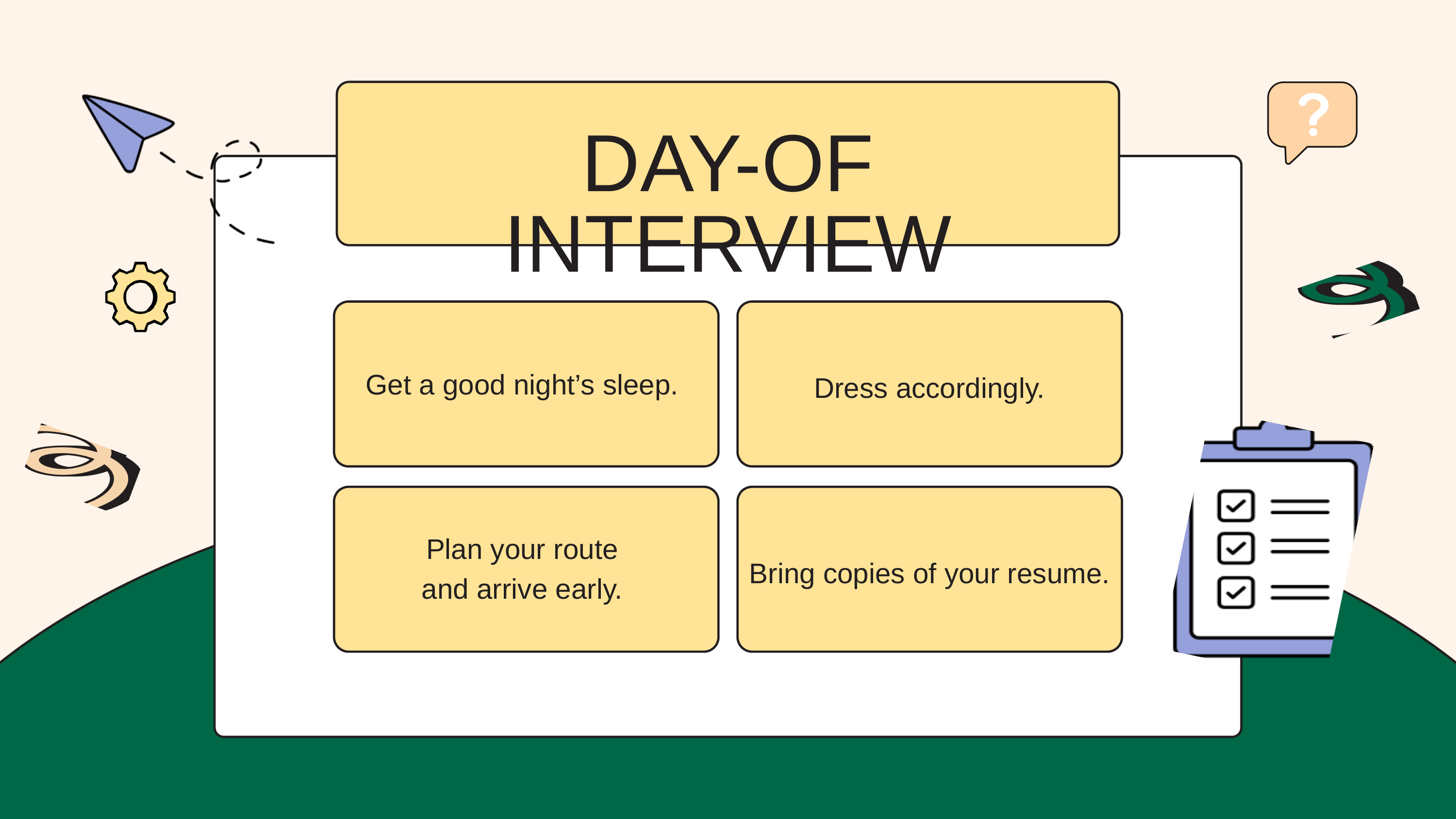

DAY-OF INTERVIEW

Get a good night’s sleep.

Dress accordingly.

Plan your route
and arrive early.

Bring copies of your resume.